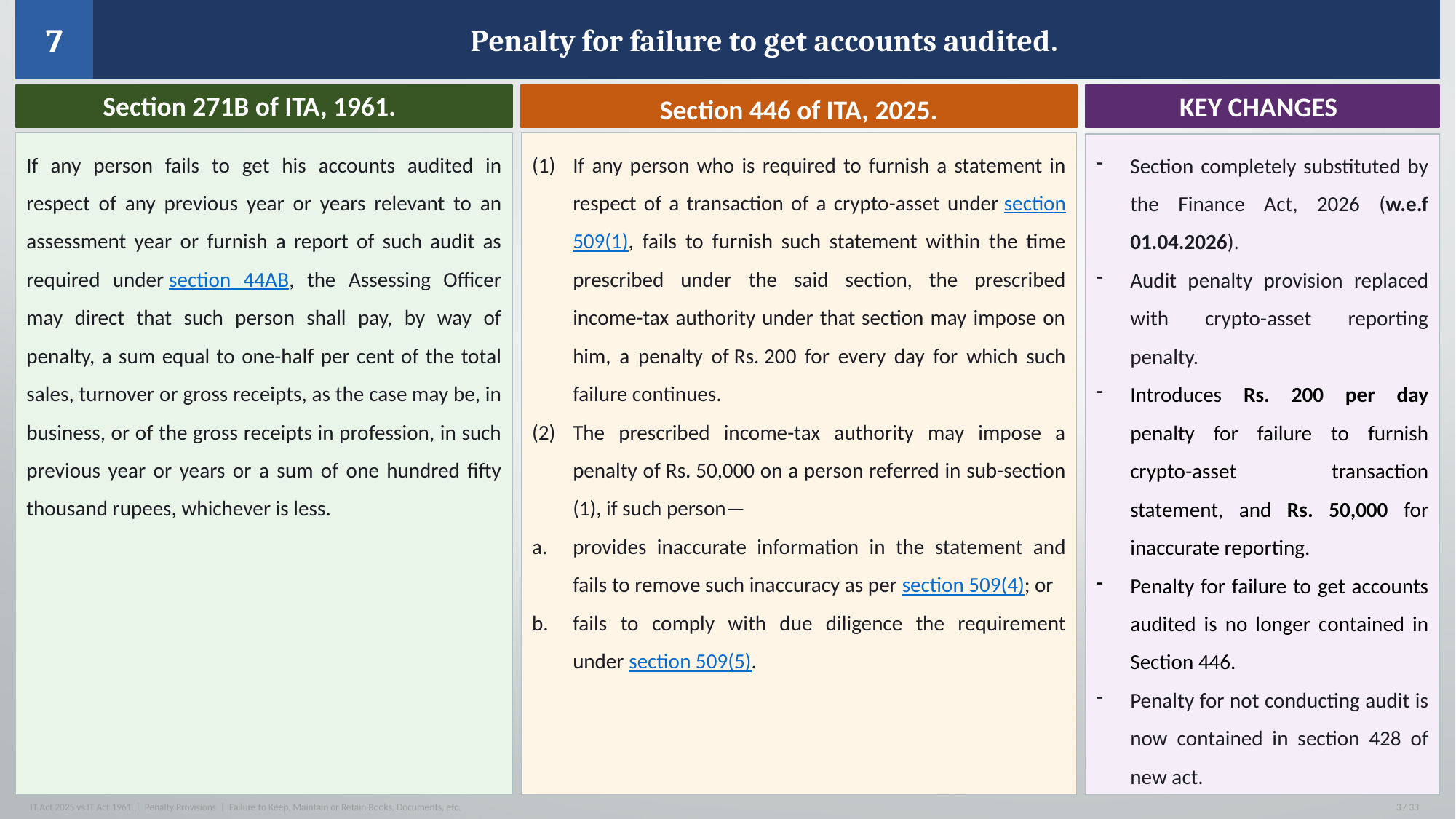

7
Penalty for failure to get accounts audited.

WHAT IS THE PENALTY FOR?
KEY CHANGES
Section 446 of ITA, 2025.

Section 271B of ITA, 1961.

If any person who is required to furnish a statement in respect of a transaction of a crypto-asset under section 509(1), fails to furnish such statement within the time prescribed under the said section, the prescribed income-tax authority under that section may impose on him, a penalty of Rs. 200 for every day for which such failure continues.
The prescribed income-tax authority may impose a penalty of Rs. 50,000 on a person referred in sub-section (1), if such person—
provides inaccurate information in the statement and fails to remove such inaccuracy as per section 509(4); or
fails to comply with due diligence the requirement under section 509(5).

If any person fails to get his accounts audited in respect of any previous year or years relevant to an assessment year or furnish a report of such audit as required under section 44AB, the Assessing Officer may direct that such person shall pay, by way of penalty, a sum equal to one-half per cent of the total sales, turnover or gross receipts, as the case may be, in business, or of the gross receipts in profession, in such previous year or years or a sum of one hundred fifty thousand rupees, whichever is less.
Section completely substituted by the Finance Act, 2026 (w.e.f 01.04.2026).
Audit penalty provision replaced with crypto-asset reporting penalty.
Introduces Rs. 200 per day penalty for failure to furnish crypto-asset transaction statement, and Rs. 50,000 for inaccurate reporting.
Penalty for failure to get accounts audited is no longer contained in Section 446.
Penalty for not conducting audit is now contained in section 428 of new act.

IT Act 2025 vs IT Act 1961  |  Penalty Provisions  |  Failure to Keep, Maintain or Retain Books, Documents, etc.
3 / 33